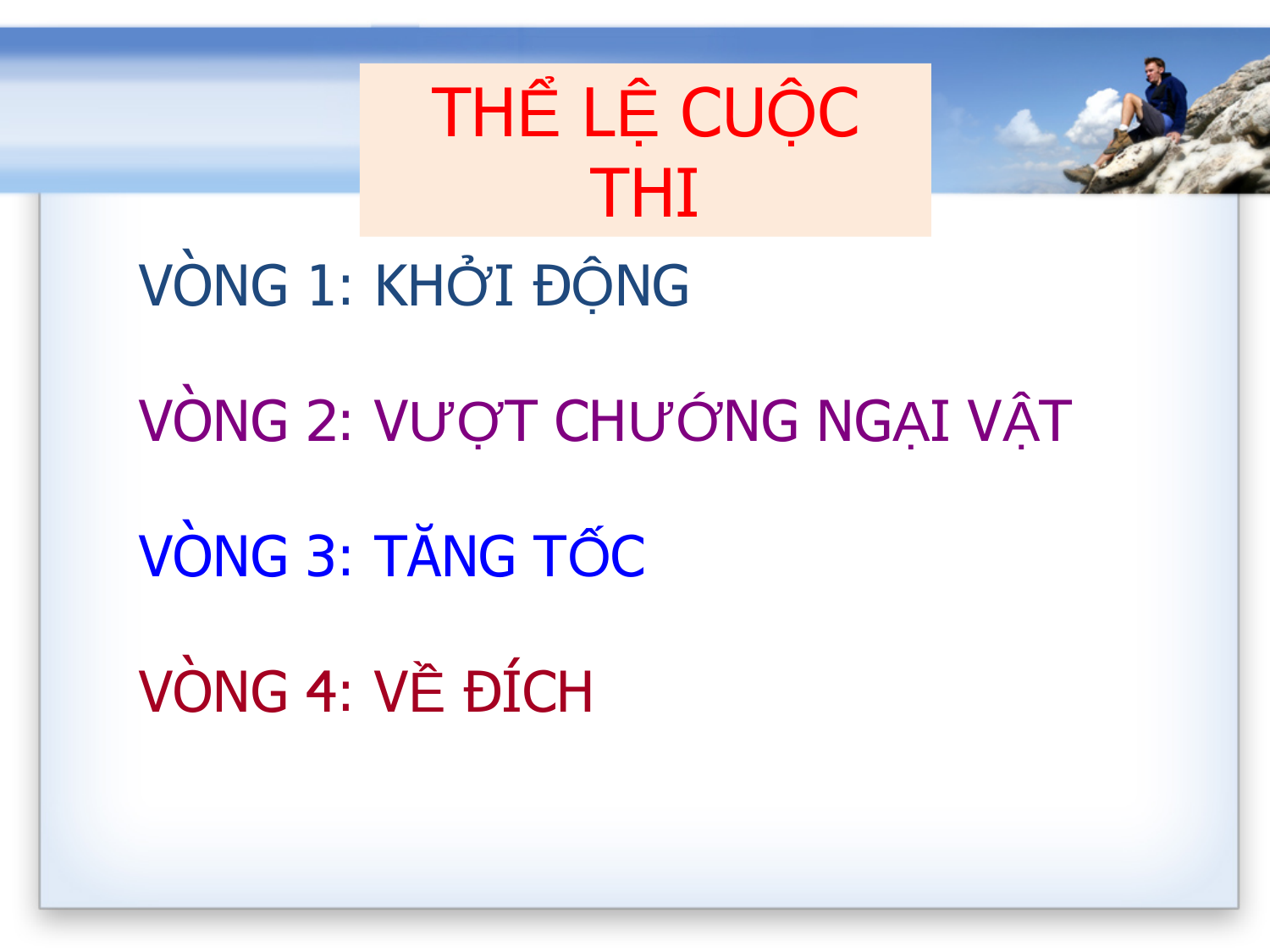

THỂ LỆ CUỘC THI
VÒNG 1: KHỞI ĐỘNG

VÒNG 2: VƯỢT CHƯỚNG NGẠI VẬT

VÒNG 3: TĂNG TỐC

VÒNG 4: VỀ ĐÍCH